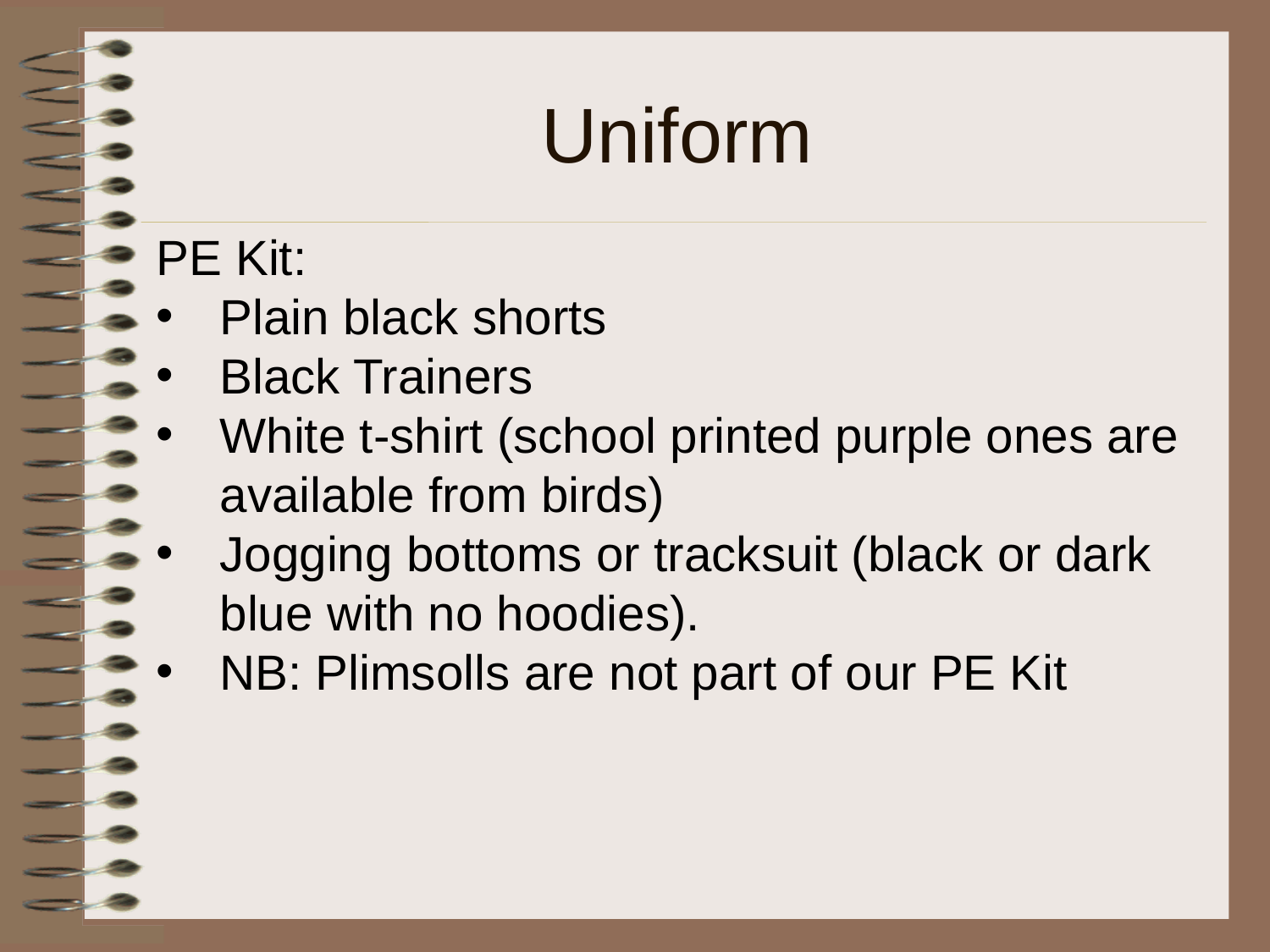

# Uniform
PE Kit:
Plain black shorts
Black Trainers
White t-shirt (school printed purple ones are available from birds)
Jogging bottoms or tracksuit (black or dark blue with no hoodies).
NB: Plimsolls are not part of our PE Kit